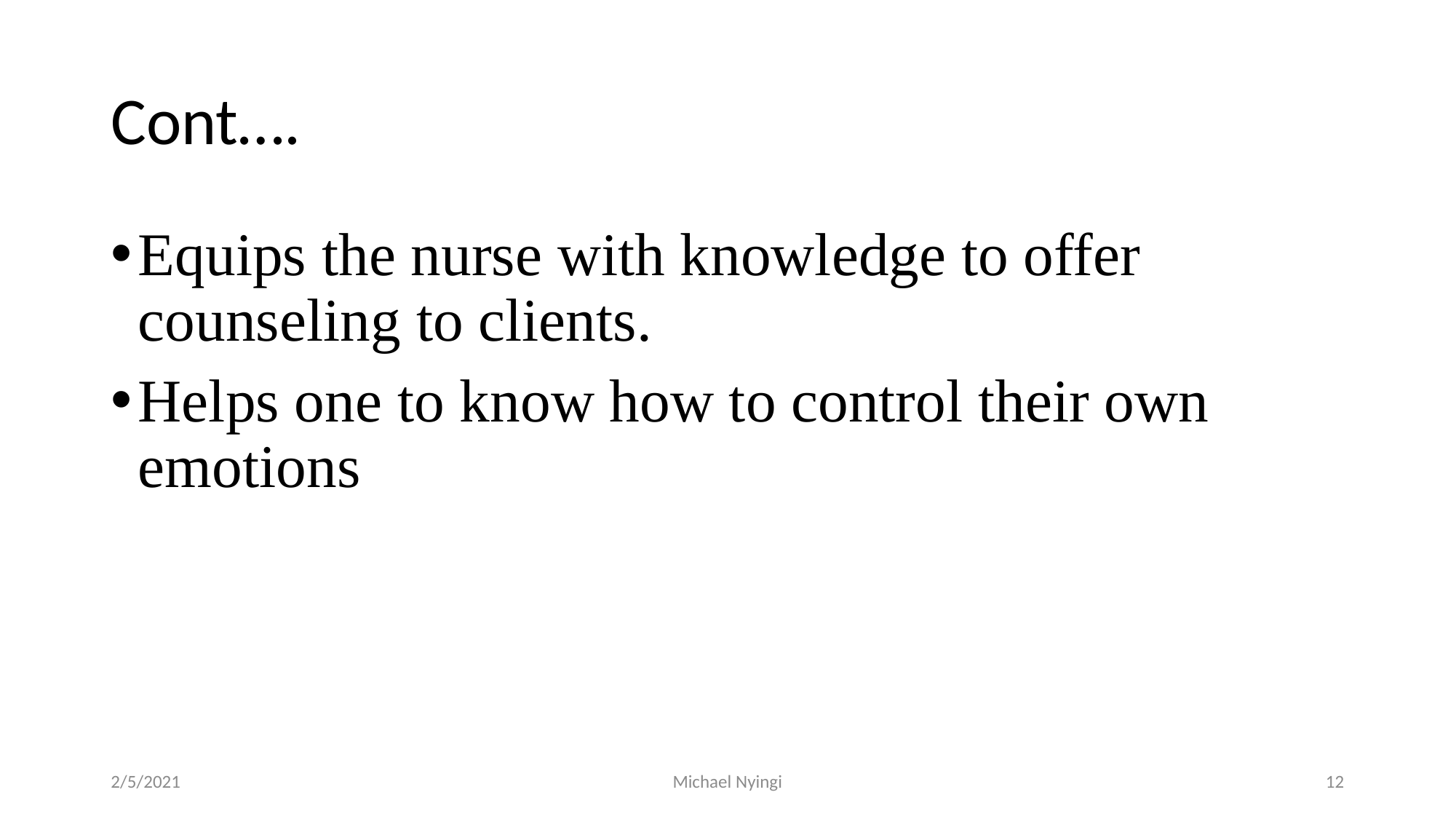

# Cont….
Equips the nurse with knowledge to offer counseling to clients.
Helps one to know how to control their own emotions

2/5/2021
Michael Nyingi
12